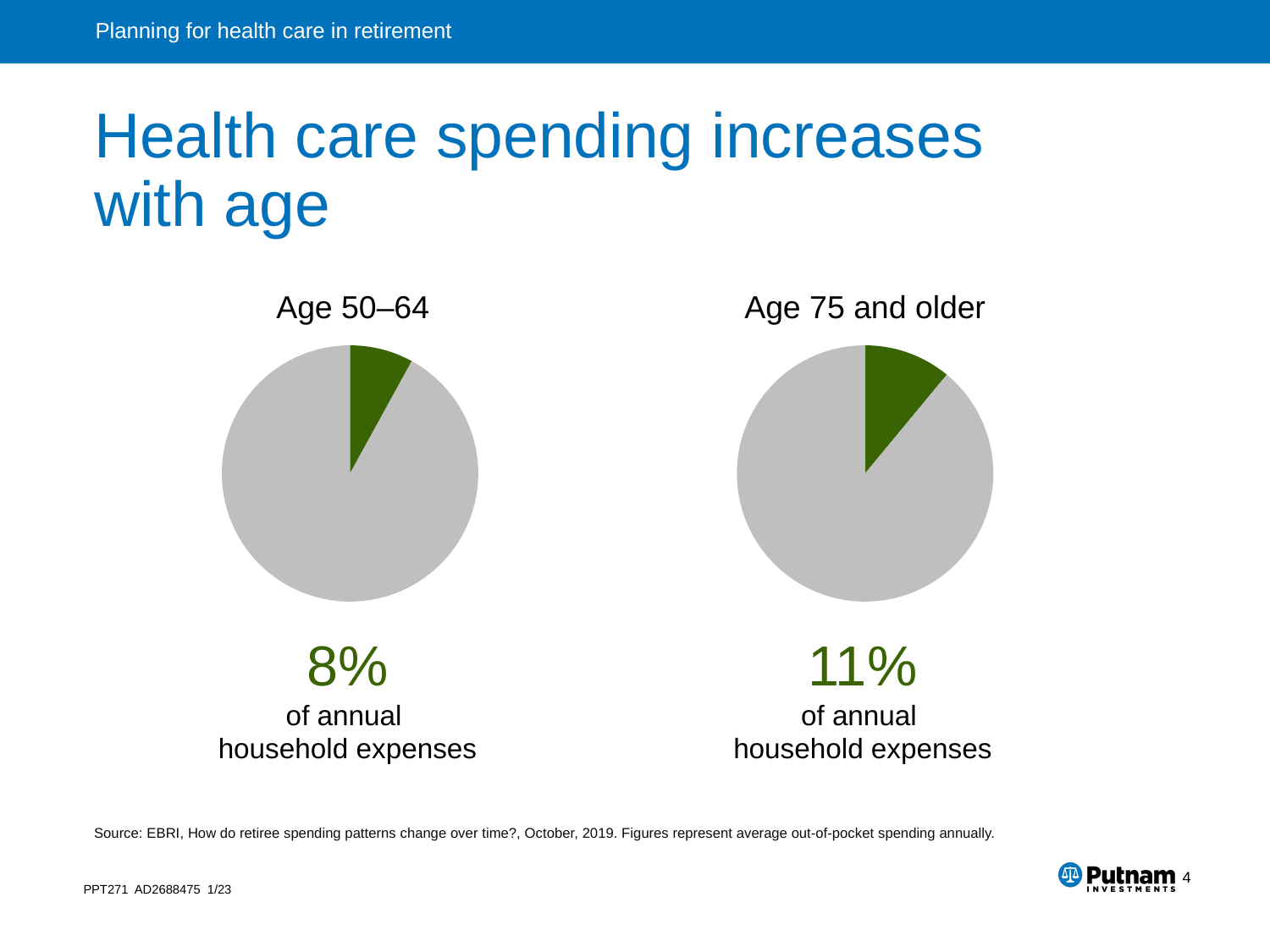

# Health care spending increases with age
Age 50–64
Age 75 and older

### Chart

| Category | Sales |
|---|---|
| Expenses | 8.0 |

### Chart

| Category | Sales |
|---|---|
| Expenses | 11.0 |
8%
of annual
household expenses
11%
of annual
household expenses

Source: EBRI, How do retiree spending patterns change over time?, October, 2019. Figures represent average out-of-pocket spending annually.